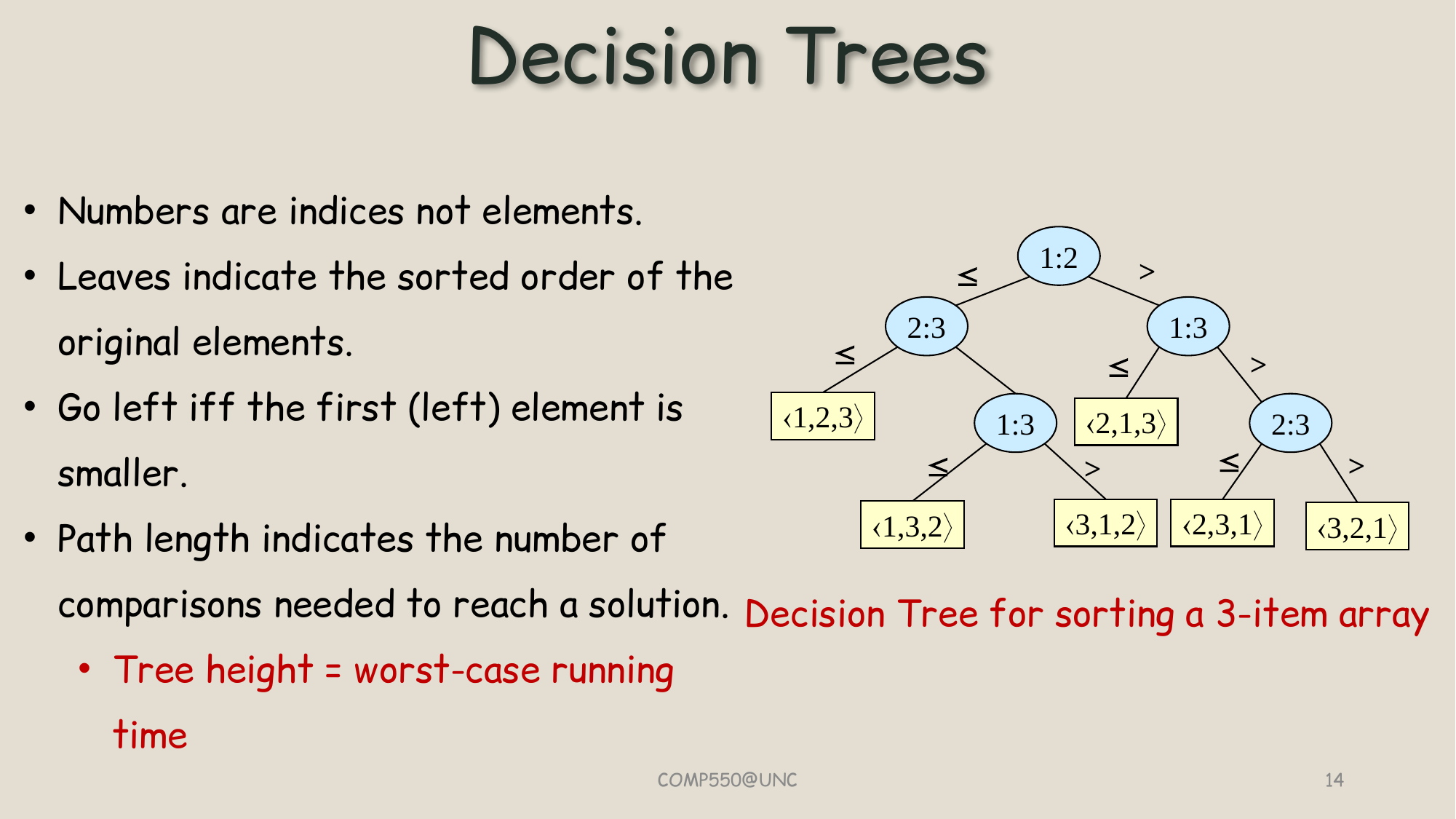

# Decision Trees

Numbers are indices not elements.
Leaves indicate the sorted order of the original elements.
Go left iff the first (left) element is smaller.
Path length indicates the number of comparisons needed to reach a solution.
Tree height = worst-case running time
1:2
>
≤
2:3
1:3
≤
>
≤
〈1,2,3〉
1:3
2:3
〈2,1,3〉
≤
≤
>
>
〈3,1,2〉
〈2,3,1〉
〈1,3,2〉
〈3,2,1〉
Decision Tree for sorting a 3-item array
COMP550@UNC
14